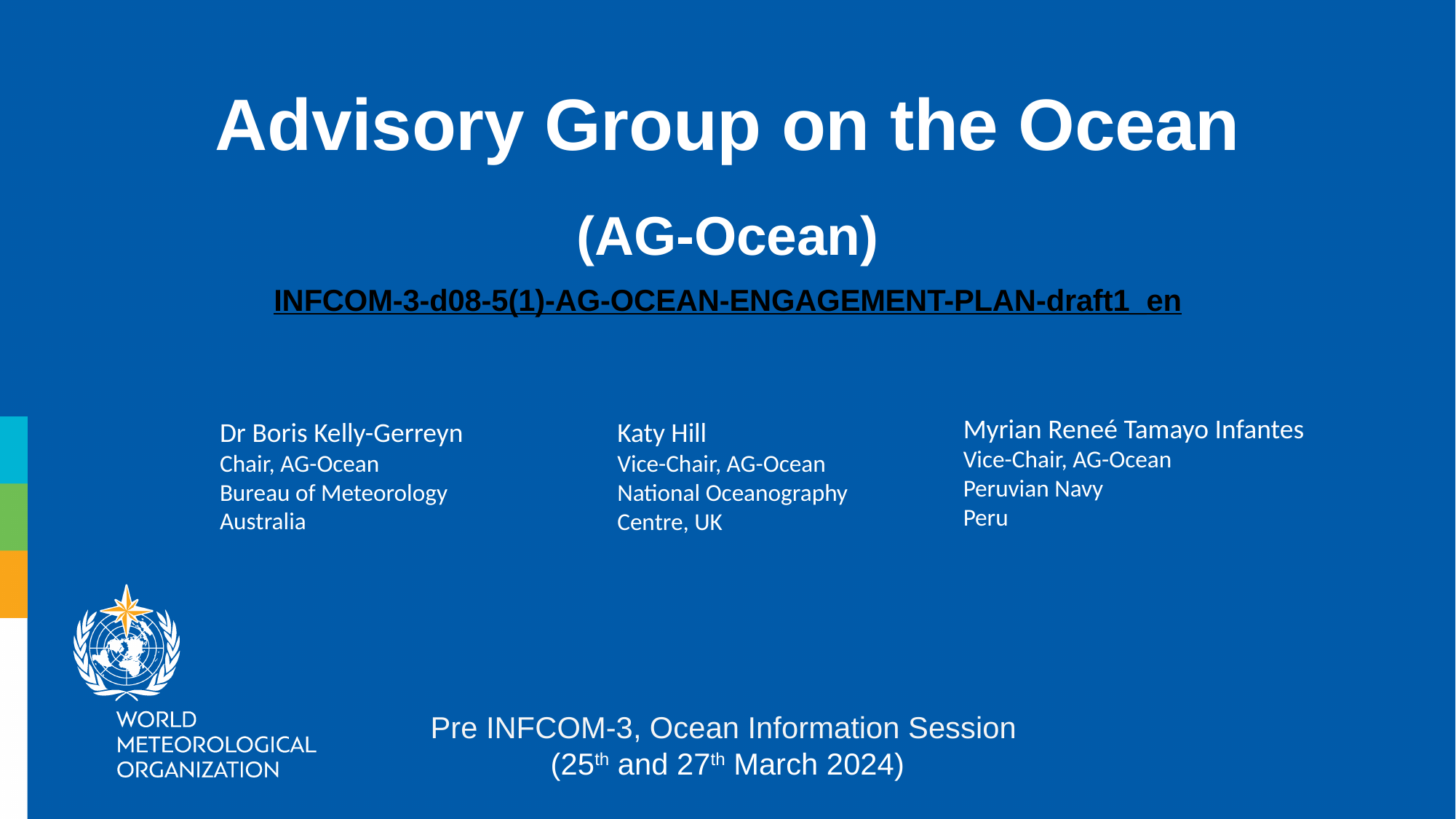

Advisory Group on the Ocean

(AG-Ocean)
INFCOM-3-d08-5(1)-AG-OCEAN-ENGAGEMENT-PLAN-draft1_en
Myrian Reneé Tamayo Infantes
Vice-Chair, AG-Ocean
Peruvian Navy
Peru
Dr Boris Kelly-Gerreyn
Chair, AG-Ocean
Bureau of Meteorology
Australia
Katy Hill
Vice-Chair, AG-Ocean
National Oceanography
Centre, UK

Pre INFCOM-3, Ocean Information Session
(25th and 27th March 2024)